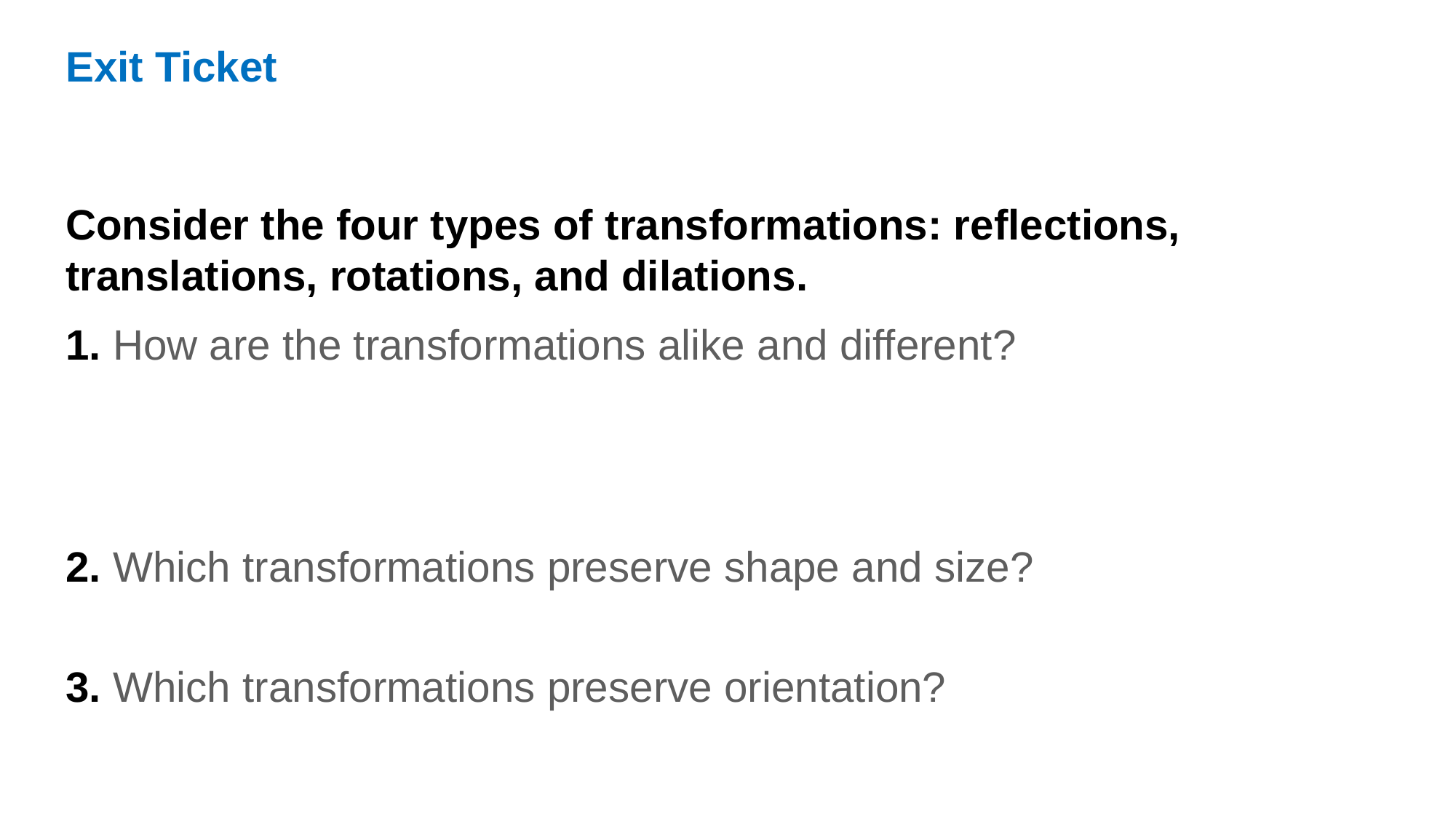

Exit Ticket
Consider the four types of transformations: reflections, translations, rotations, and dilations.
1. How are the transformations alike and different?
2. Which transformations preserve shape and size?
3. Which transformations preserve orientation?